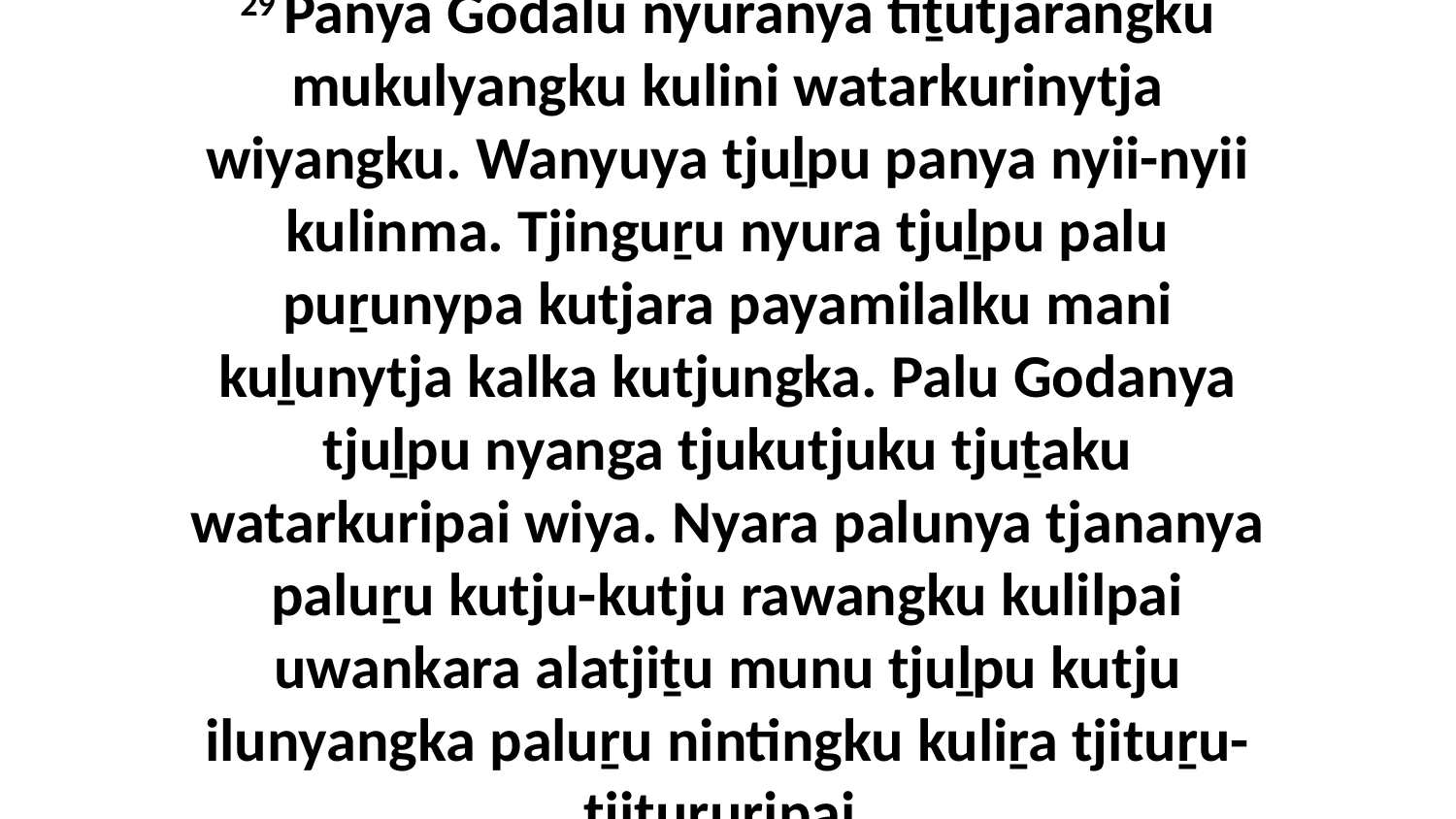

29 Panya Godalu nyuranya tiṯutjarangku mukulyangku kulini watarkurinytja wiyangku. Wanyuya tjuḻpu panya nyii-nyii kulinma. Tjinguṟu nyura tjuḻpu palu puṟunypa kutjara payamilalku mani kuḻunytja kalka kutjungka. Palu Godanya tjuḻpu nyanga tjukutjuku tjuṯaku watarkuripai wiya. Nyara palunya tjananya paluṟu kutju-kutju rawangku kulilpai uwankara alatjiṯu munu tjuḻpu kutju ilunyangka paluṟu nintingku kuliṟa tjituṟu-tjituṟuripai.